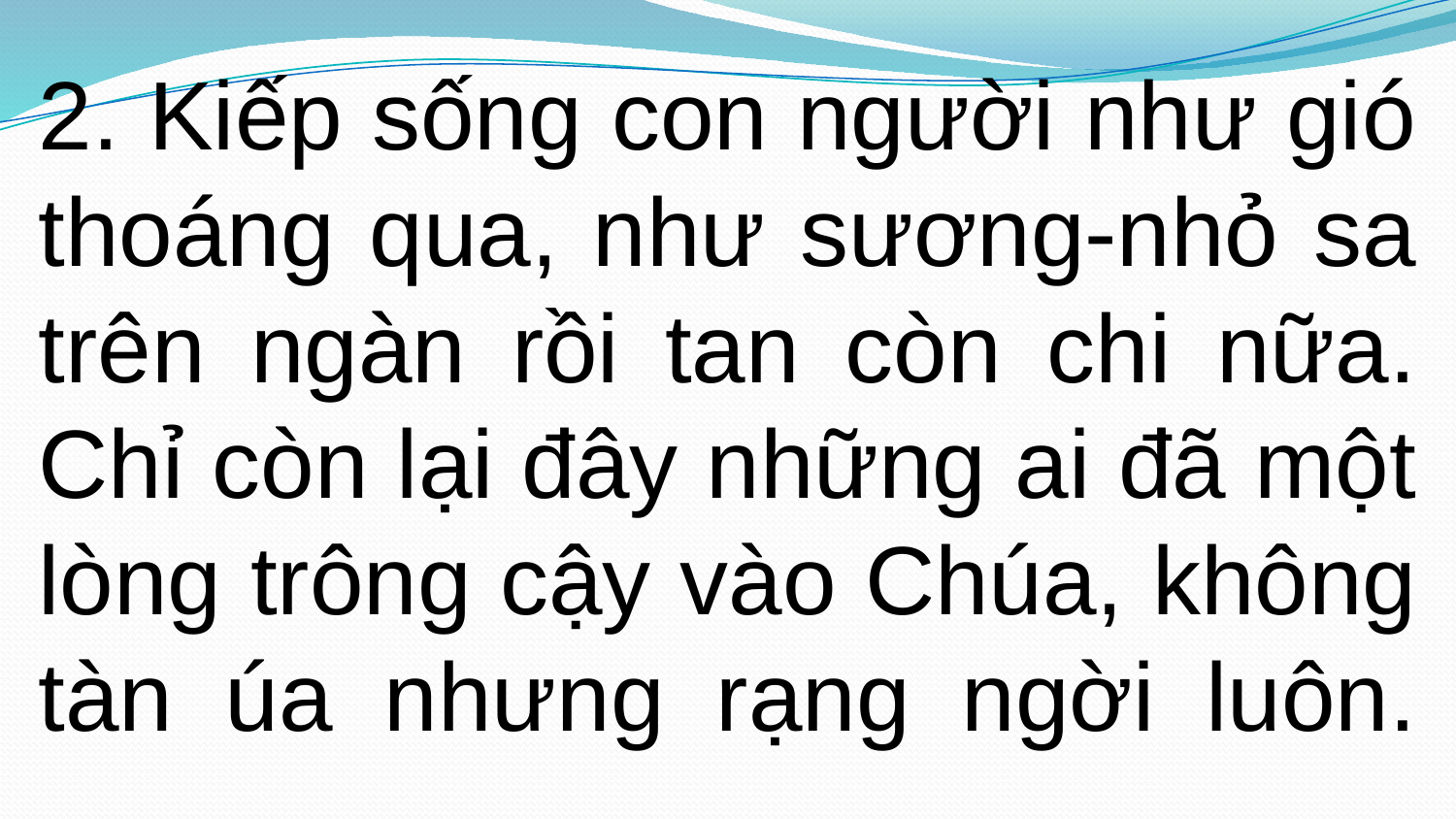

2. Kiếp sống con người như gió thoáng qua, như sương-nhỏ sa trên ngàn rồi tan còn chi nữa. Chỉ còn lại đây những ai đã một lòng trông cậy vào Chúa, không tàn úa nhưng rạng ngời luôn.